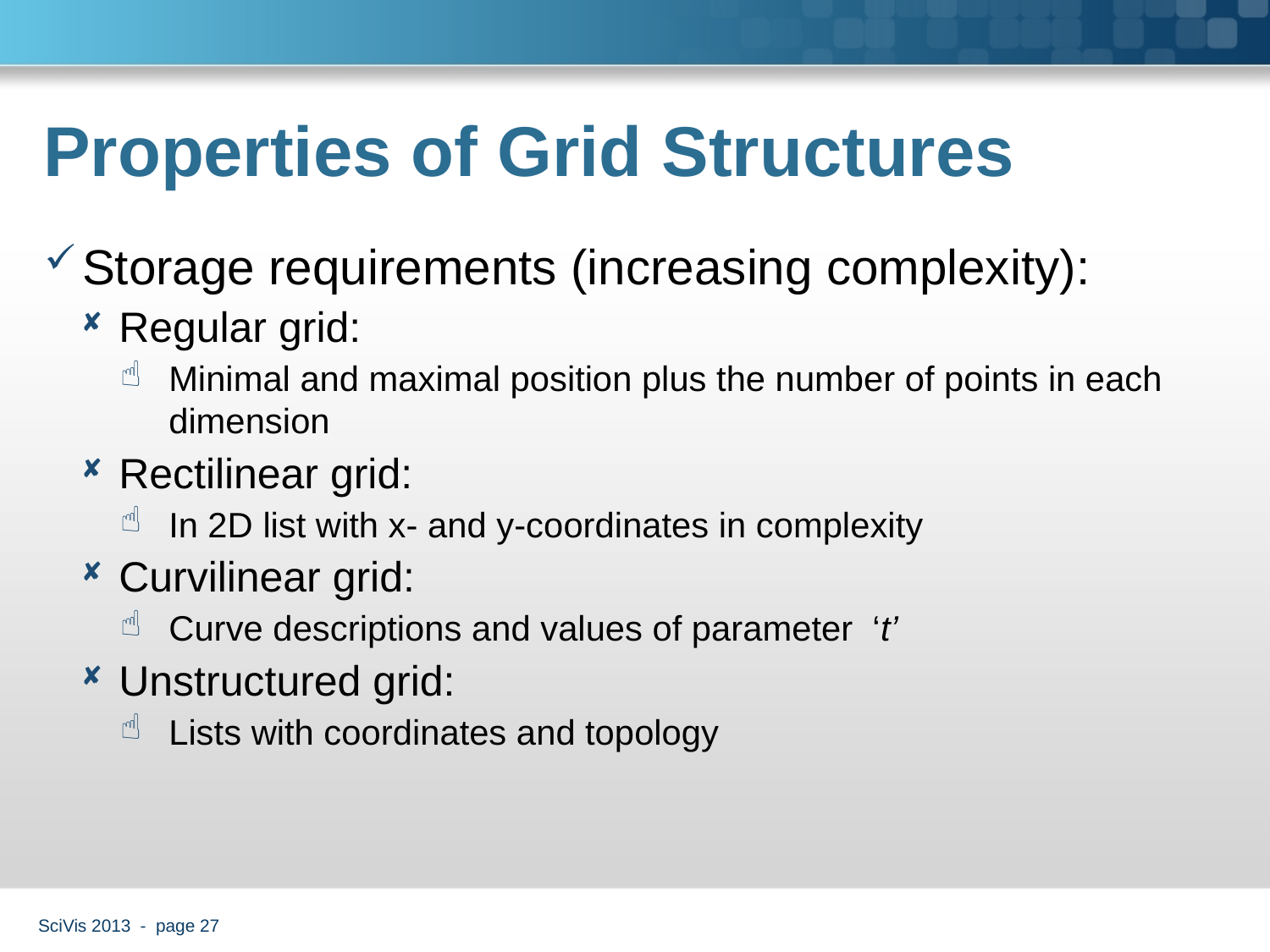

# Properties of Grid Structures
Storage requirements (increasing complexity):
Regular grid:
Minimal and maximal position plus the number of points in each dimension
Rectilinear grid:
In 2D list with x‐ and y‐coordinates in complexity
Curvilinear grid:
Curve descriptions and values of parameter  ‘t’
Unstructured grid:
Lists with coordinates and topology
SciVis 2013  -  page 27